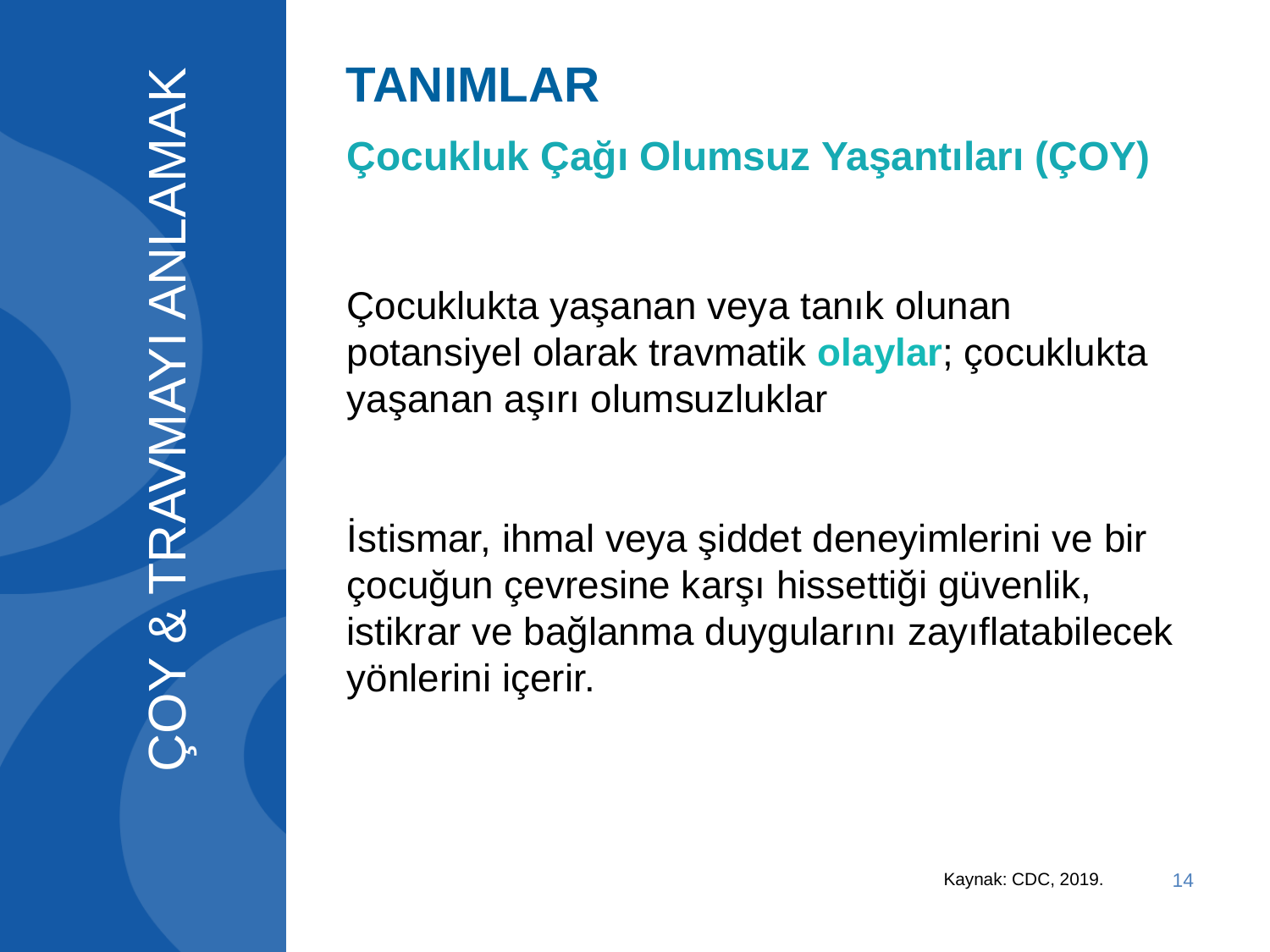

# TANIMLAR
Çocukluk Çağı Olumsuz Yaşantıları (ÇOY)
Çocuklukta yaşanan veya tanık olunan potansiyel olarak travmatik olaylar; çocuklukta yaşanan aşırı olumsuzluklar

İstismar, ihmal veya şiddet deneyimlerini ve bir çocuğun çevresine karşı hissettiği güvenlik, istikrar ve bağlanma duygularını zayıflatabilecek yönlerini içerir.

ÇOY & TRAVMAYI ANLAMAK
14
Kaynak: CDC, 2019.